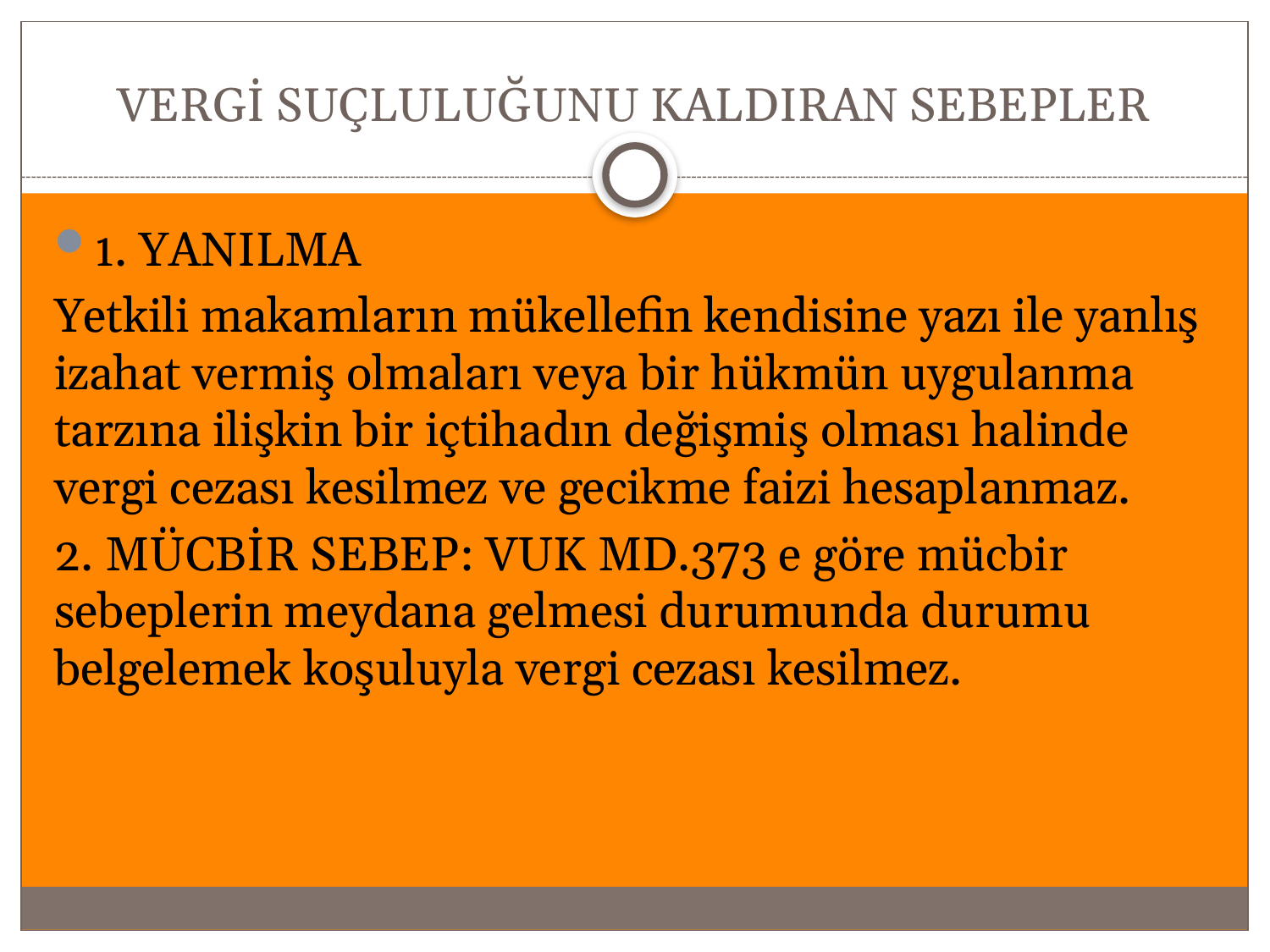

# VERGİ SUÇLULUĞUNU KALDIRAN SEBEPLER
1. YANILMA
Yetkili makamların mükellefin kendisine yazı ile yanlış izahat vermiş olmaları veya bir hükmün uygulanma tarzına ilişkin bir içtihadın değişmiş olması halinde vergi cezası kesilmez ve gecikme faizi hesaplanmaz.
2. MÜCBİR SEBEP: VUK MD.373 e göre mücbir sebeplerin meydana gelmesi durumunda durumu belgelemek koşuluyla vergi cezası kesilmez.